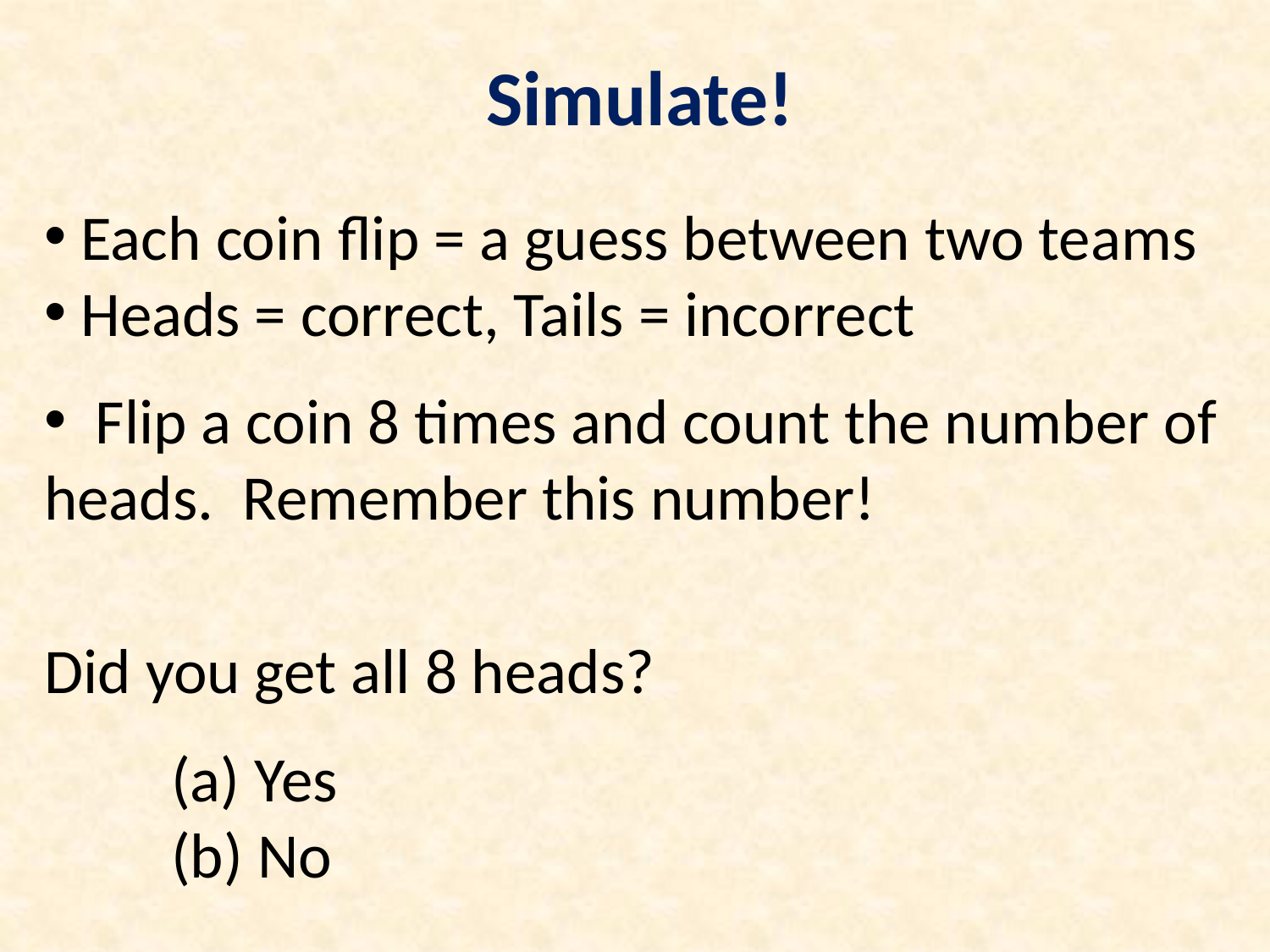

Simulate!
 Each coin flip = a guess between two teams
 Heads = correct, Tails = incorrect
  Flip a coin 8 times and count the number of heads.  Remember this number!

Did you get all 8 heads?
	(a) Yes
	(b) No